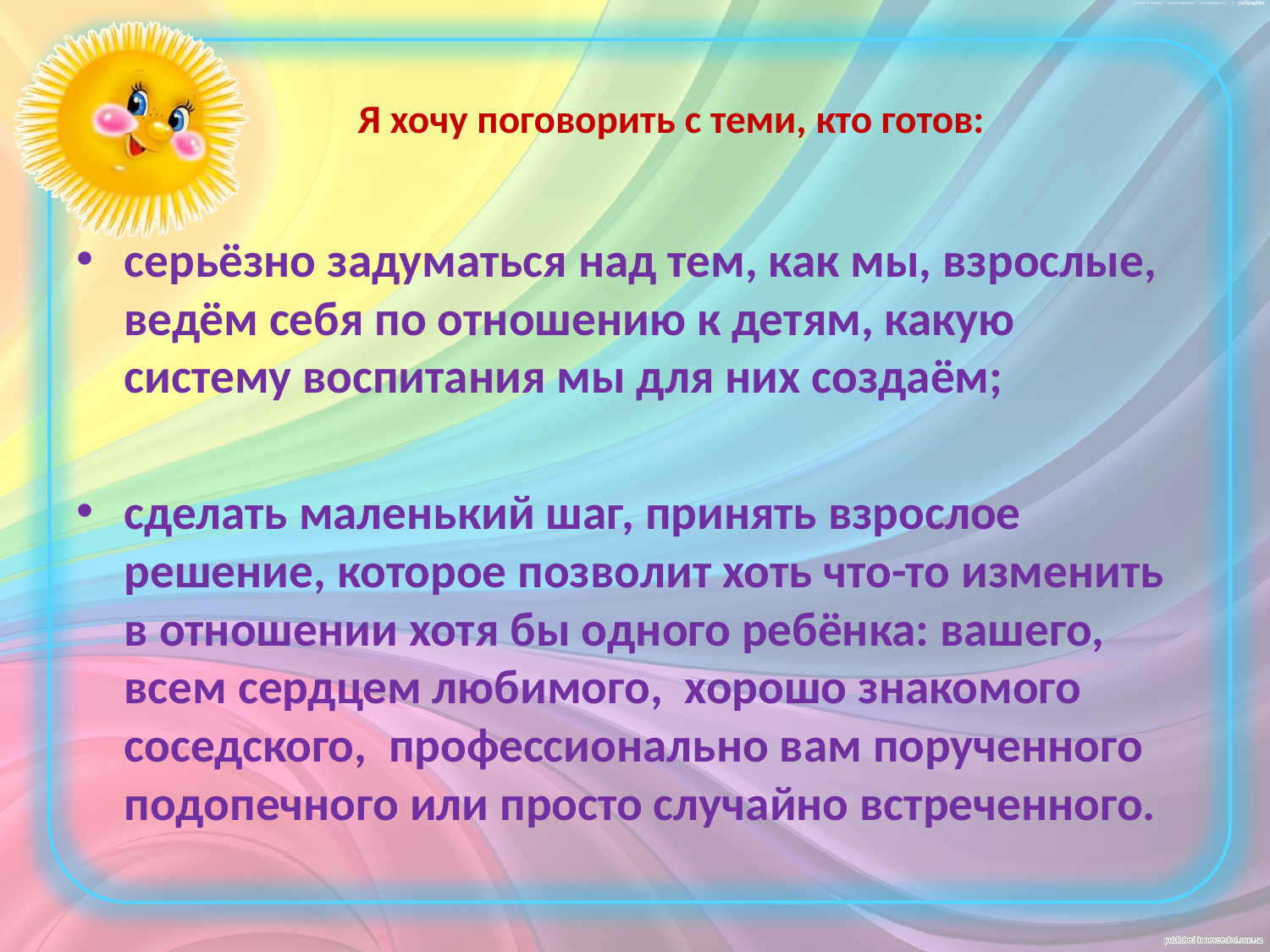

# Я хочу поговорить с теми, кто готов:
серьёзно задуматься над тем, как мы, взрослые, ведём себя по отношению к детям, какую систему воспитания мы для них создаём;

сделать маленький шаг, принять взрослое решение, которое позволит хоть что-то изменить в отношении хотя бы одного ребёнка: вашего, всем сердцем любимого,  хорошо знакомого соседского,  профессионально вам порученного подопечного или просто случайно встреченного.